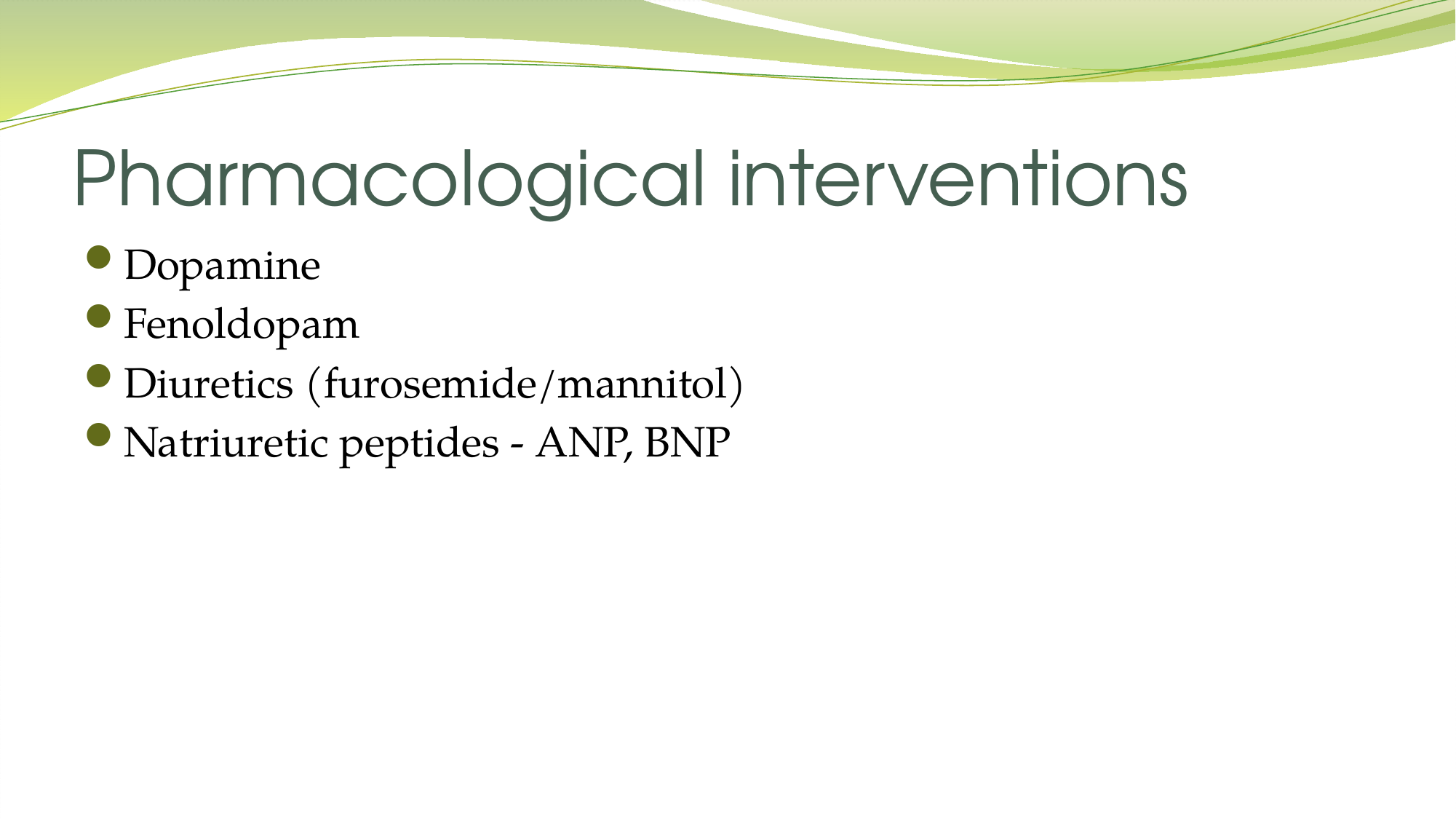

# Pharmacological interventions
Dopamine
Fenoldopam
Diuretics (furosemide/mannitol)
Natriuretic peptides - ANP, BNP